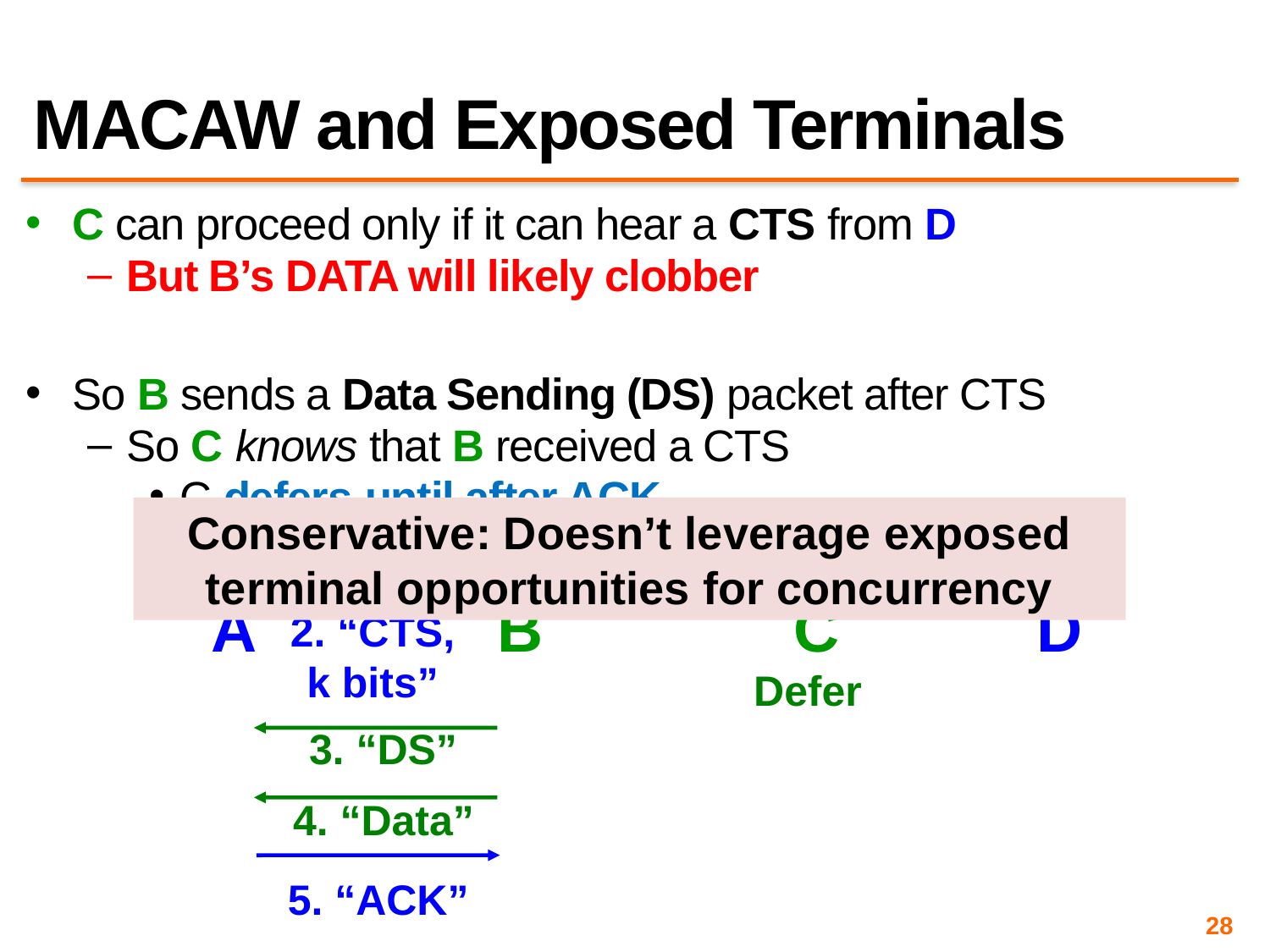

# MACAW and Exposed Terminals
C can proceed only if it can hear a CTS from D
But B’s DATA will likely clobber

So B sends a Data Sending (DS) packet after CTS
So C knows that B received a CTS
C defers until after ACK
Conservative: Doesn’t leverage exposed terminal opportunities for concurrency
1. “RTS, k bits”

A
B
C
D
2. “CTS, k bits”

Defer
3. “DS”

4. “Data”

5. “ACK”
28